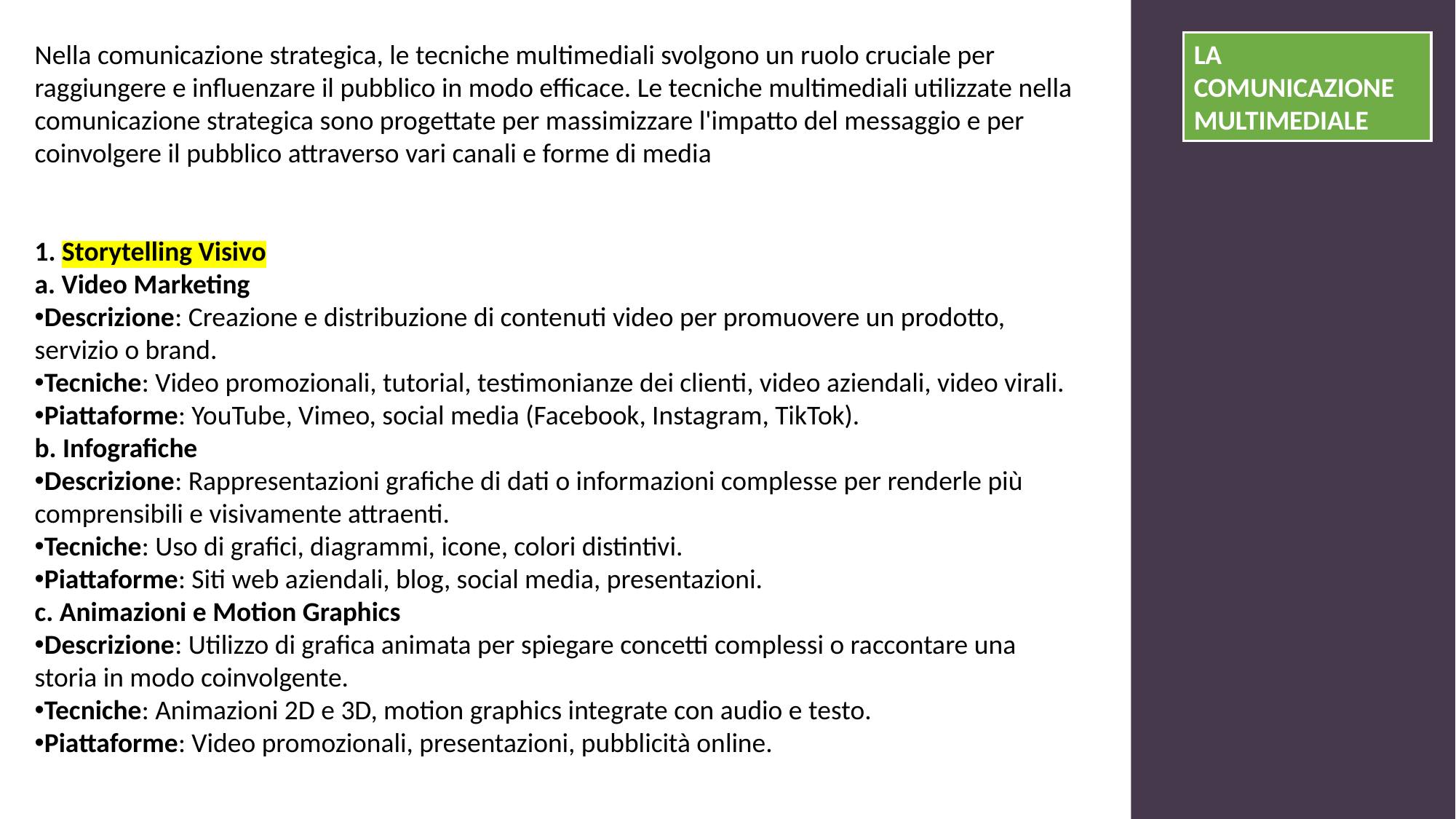

Nella comunicazione strategica, le tecniche multimediali svolgono un ruolo cruciale per raggiungere e influenzare il pubblico in modo efficace. Le tecniche multimediali utilizzate nella comunicazione strategica sono progettate per massimizzare l'impatto del messaggio e per coinvolgere il pubblico attraverso vari canali e forme di media

1. Storytelling Visivo
a. Video Marketing
Descrizione: Creazione e distribuzione di contenuti video per promuovere un prodotto, servizio o brand.
Tecniche: Video promozionali, tutorial, testimonianze dei clienti, video aziendali, video virali.
Piattaforme: YouTube, Vimeo, social media (Facebook, Instagram, TikTok).
b. Infografiche
Descrizione: Rappresentazioni grafiche di dati o informazioni complesse per renderle più comprensibili e visivamente attraenti.
Tecniche: Uso di grafici, diagrammi, icone, colori distintivi.
Piattaforme: Siti web aziendali, blog, social media, presentazioni.
c. Animazioni e Motion Graphics
Descrizione: Utilizzo di grafica animata per spiegare concetti complessi o raccontare una storia in modo coinvolgente.
Tecniche: Animazioni 2D e 3D, motion graphics integrate con audio e testo.
Piattaforme: Video promozionali, presentazioni, pubblicità online.

LA COMUNICAZIONE MULTIMEDIALE